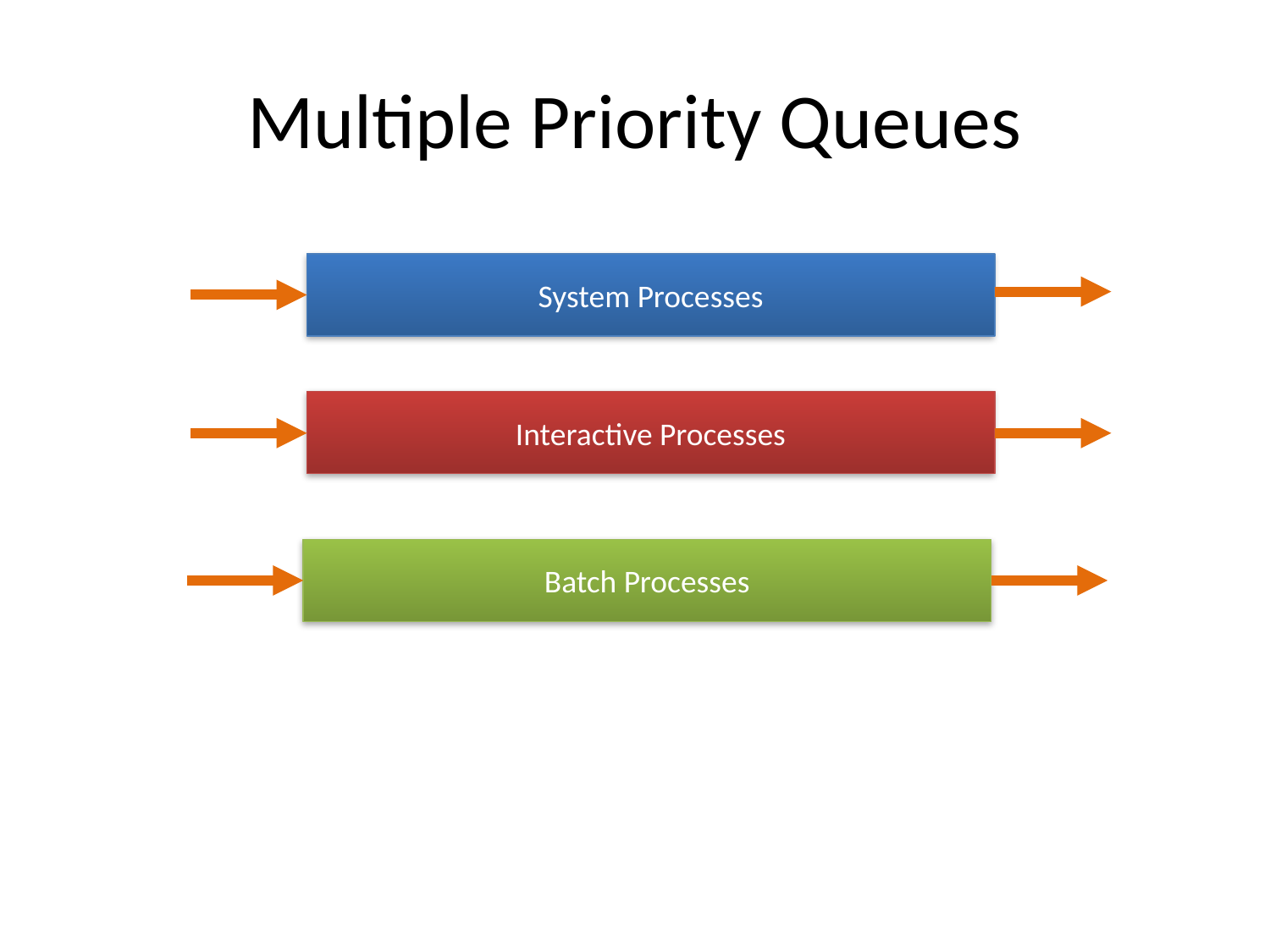

# Multiple Priority Queues
System Processes
Interactive Processes
Batch Processes